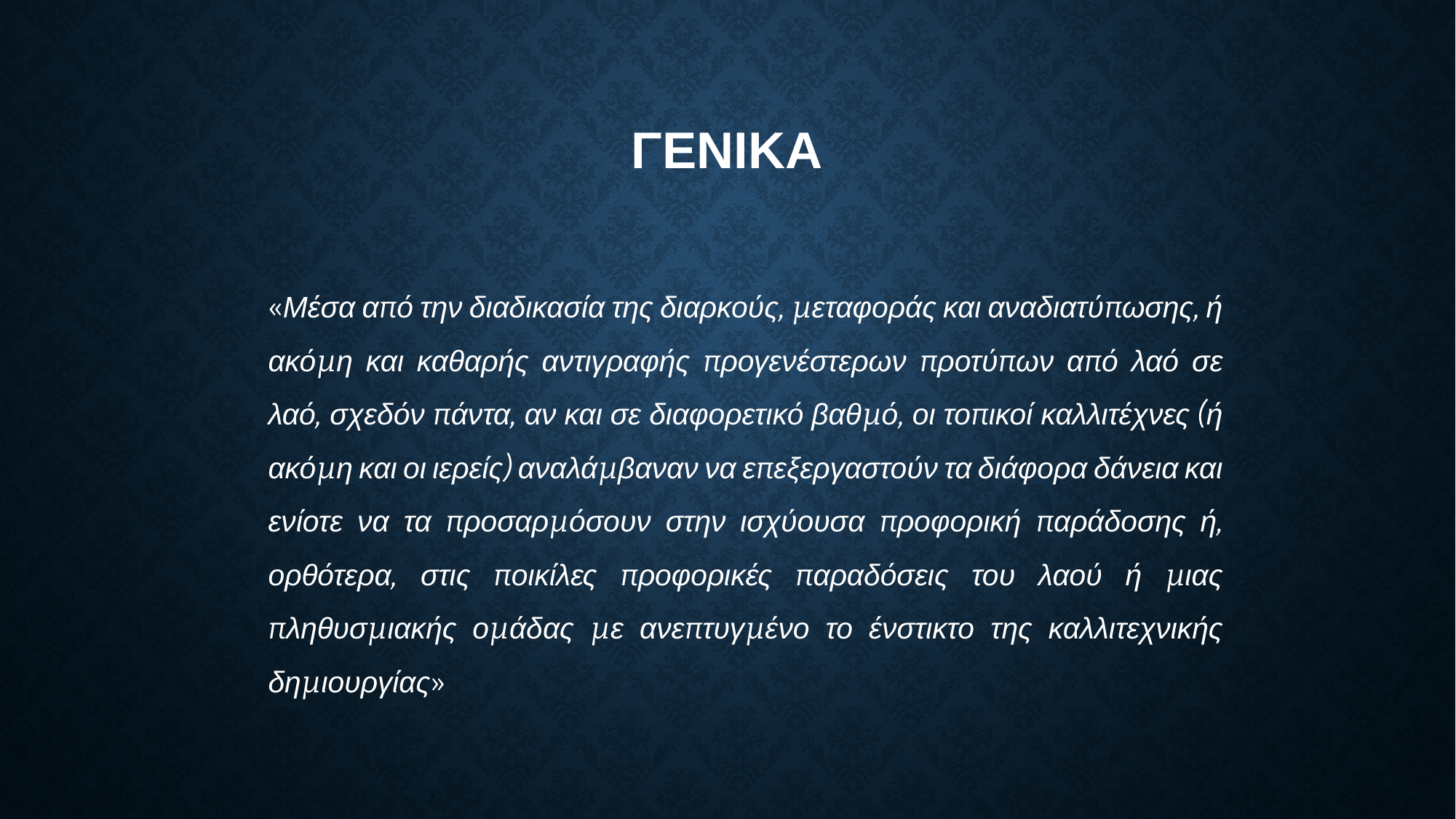

# ΓΕΝΙΚΑ
«Μέσα από την διαδικασία της διαρκούς, μεταφοράς και αναδιατύπωσης, ή ακόμη και καθαρής αντιγραφής προγενέστερων προτύπων από λαό σε λαό, σχεδόν πάντα, αν και σε διαφορετικό βαθμό, οι τοπικοί καλλιτέχνες (ή ακόμη και οι ιερείς) αναλάμβαναν να επεξεργαστούν τα διάφορα δάνεια και ενίοτε να τα προσαρμόσουν στην ισχύουσα προφορική παράδοσης ή, ορθότερα, στις ποικίλες προφορικές παραδόσεις του λαού ή μιας πληθυσμιακής ομάδας με ανεπτυγμένο το ένστικτο της καλλιτεχνικής δημιουργίας»